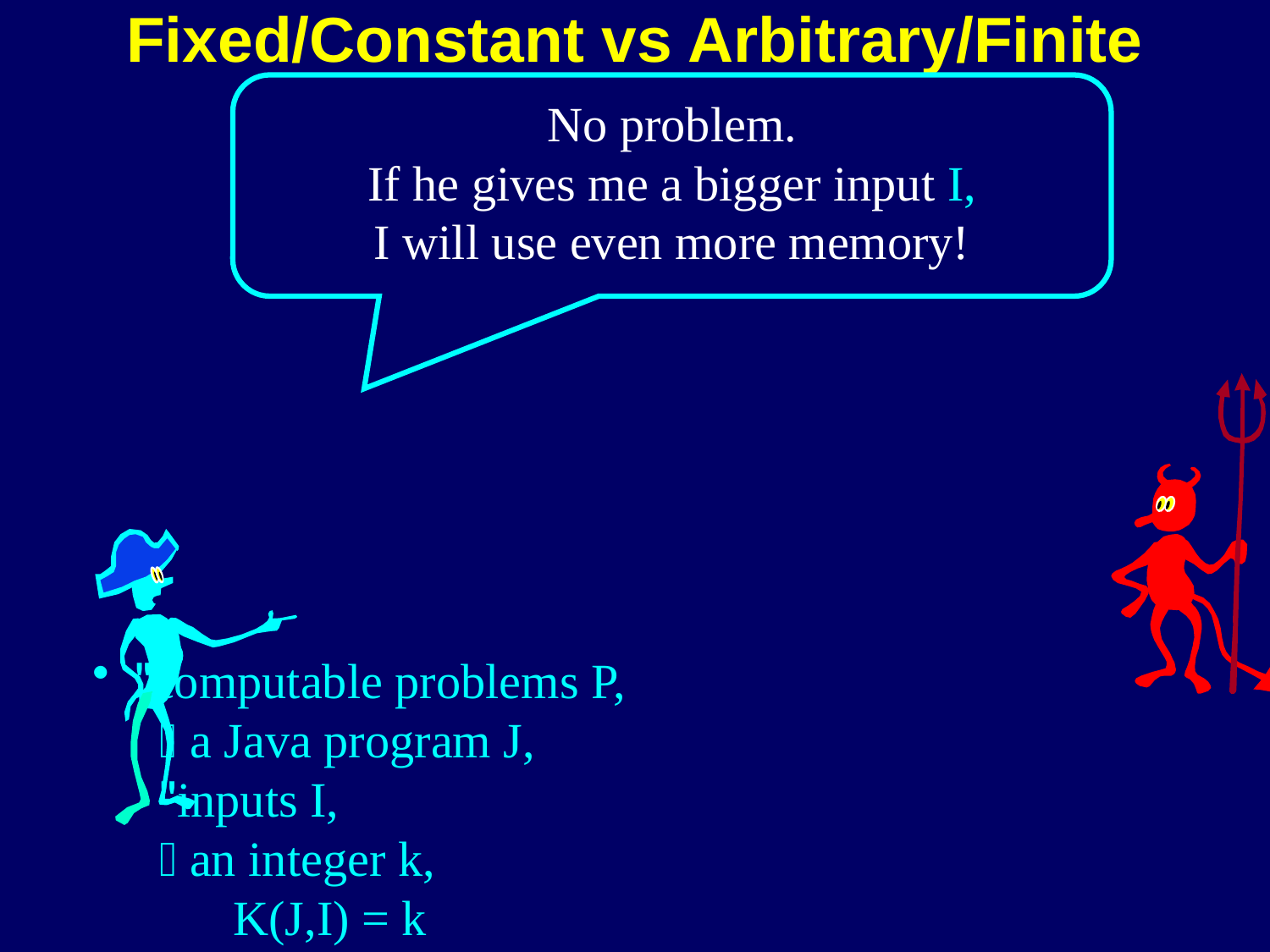

Fixed/Constant vs Arbitrary/Finite
No problem.
If he gives me a bigger input I,
 I will use even more memory!

 ∀computable problems P,
   ∃ a Java program J,
   ∀inputs I,
   ∃ an integer k,
         K(J,I) = k